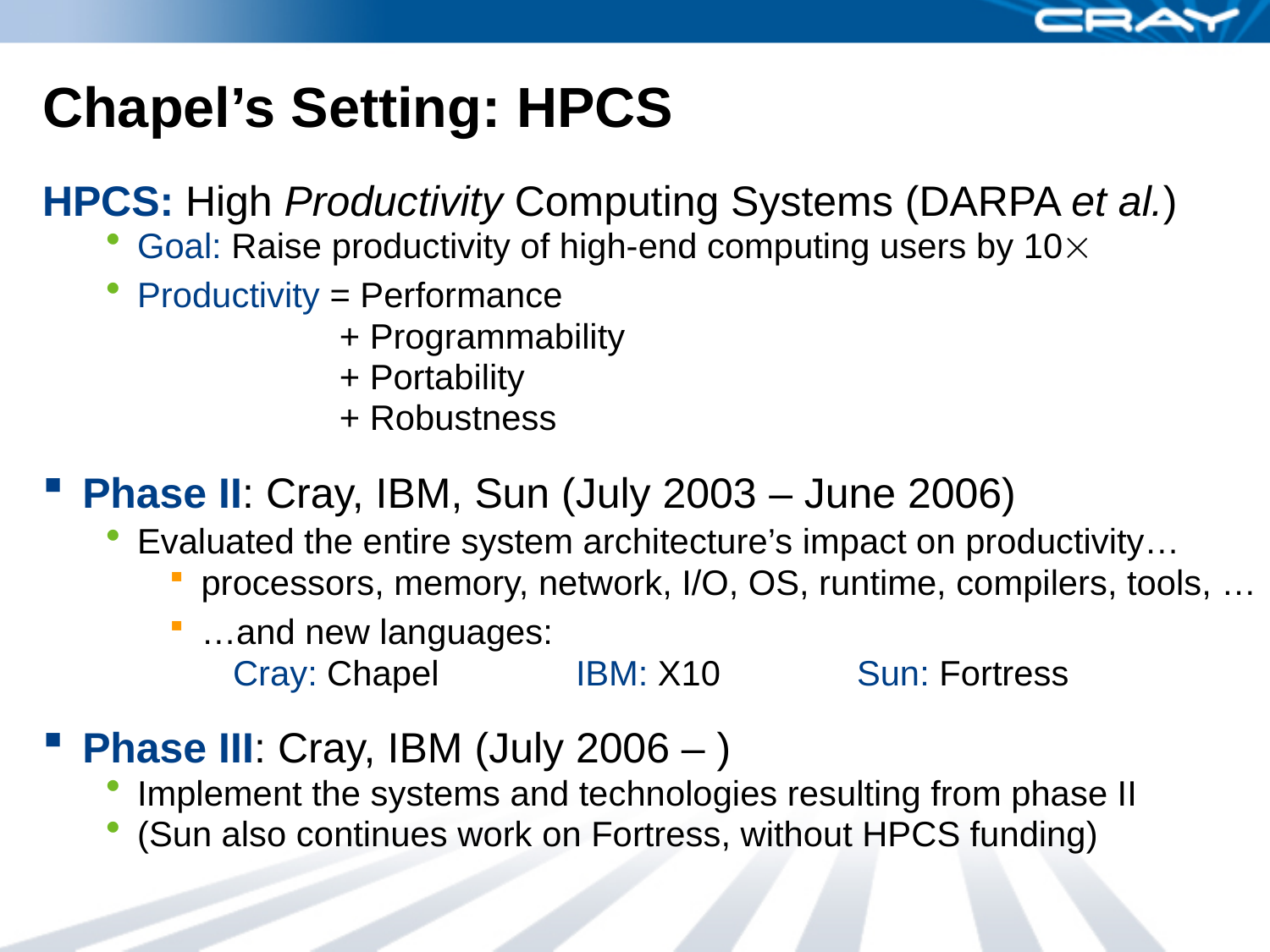

# Chapel’s Setting: HPCS
HPCS: High Productivity Computing Systems (DARPA et al.)
Goal: Raise productivity of high-end computing users by 10×
Productivity = Performance
                        + Programmability
                        + Portability
                        + Robustness

Phase II: Cray, IBM, Sun (July 2003 – June 2006)
Evaluated the entire system architecture’s impact on productivity…
processors, memory, network, I/O, OS, runtime, compilers, tools, …
…and new languages:
Cray: Chapel              IBM: X10              Sun: Fortress

Phase III: Cray, IBM (July 2006 – )
Implement the systems and technologies resulting from phase II
(Sun also continues work on Fortress, without HPCS funding)